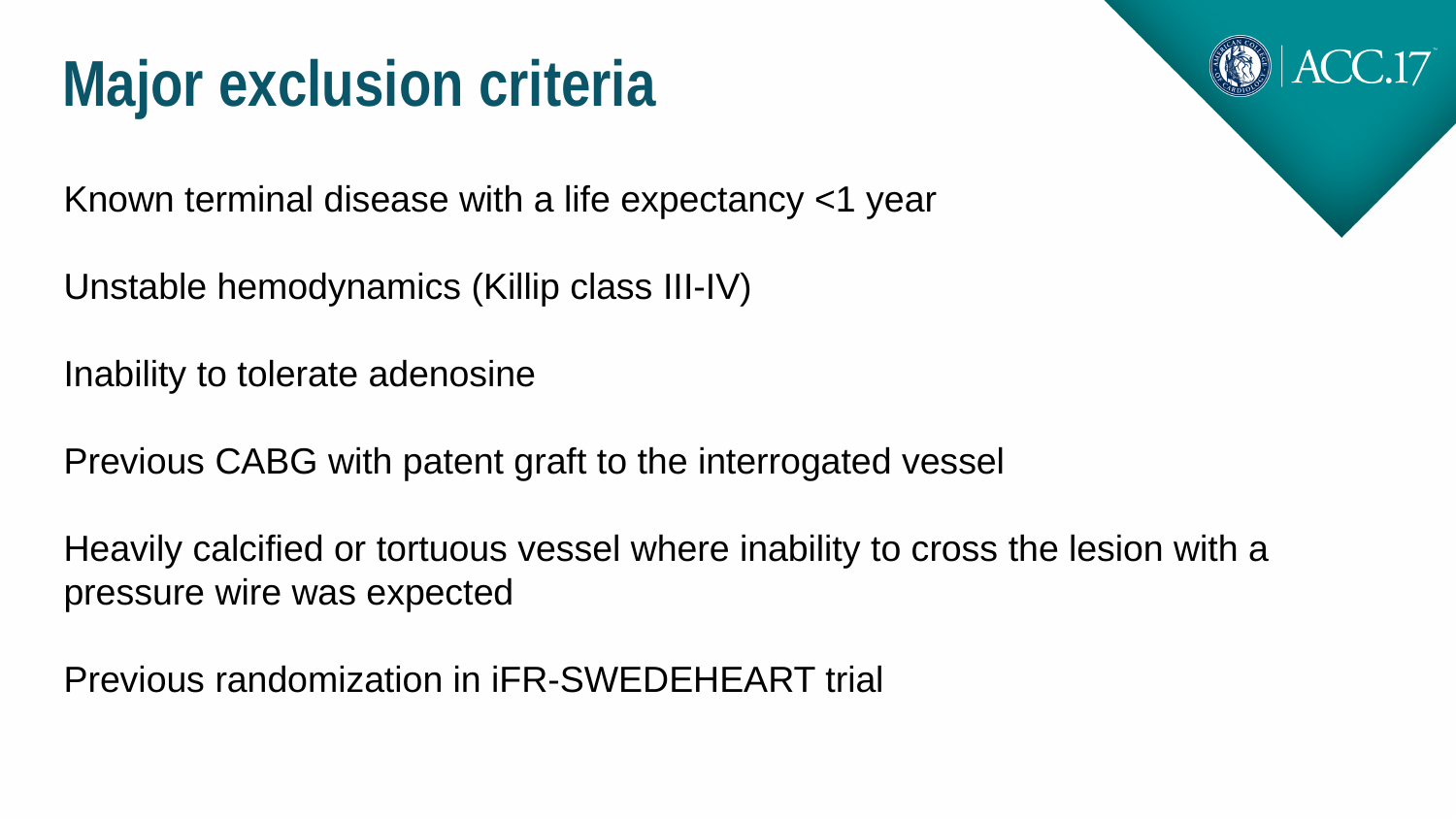

Major exclusion criteria

Known terminal disease with a life expectancy <1 year

Unstable hemodynamics (Killip class III-IV)

Inability to tolerate adenosine

Previous CABG with patent graft to the interrogated vessel

Heavily calcified or tortuous vessel where inability to cross the lesion with a pressure wire was expected

Previous randomization in iFR-SWEDEHEART trial